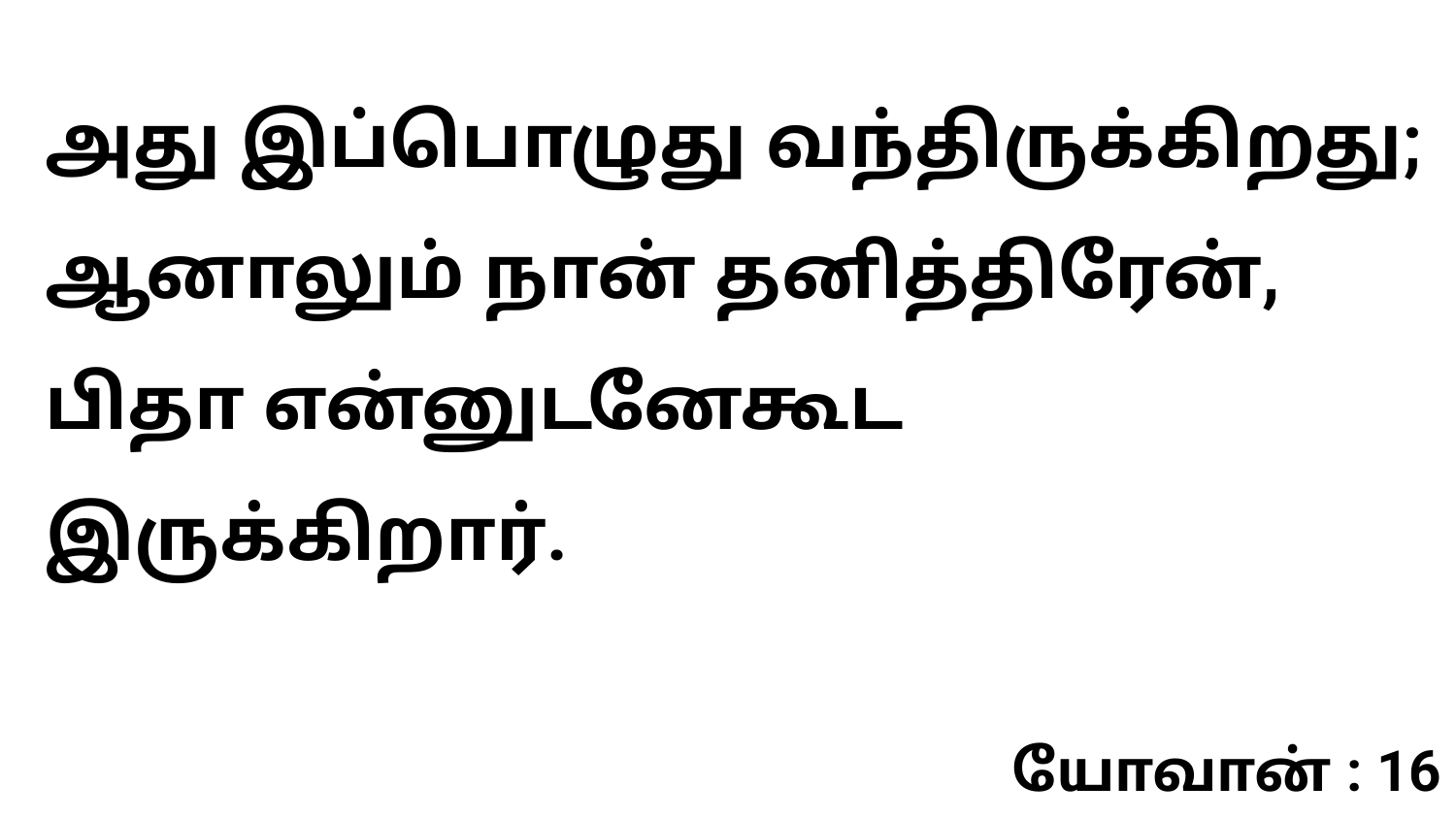

அது இப்பொழுது வந்திருக்கிறது; ஆனாலும் நான் தனித்திரேன், பிதா என்னுடனேகூட இருக்கிறார்.
யோவான் : 16